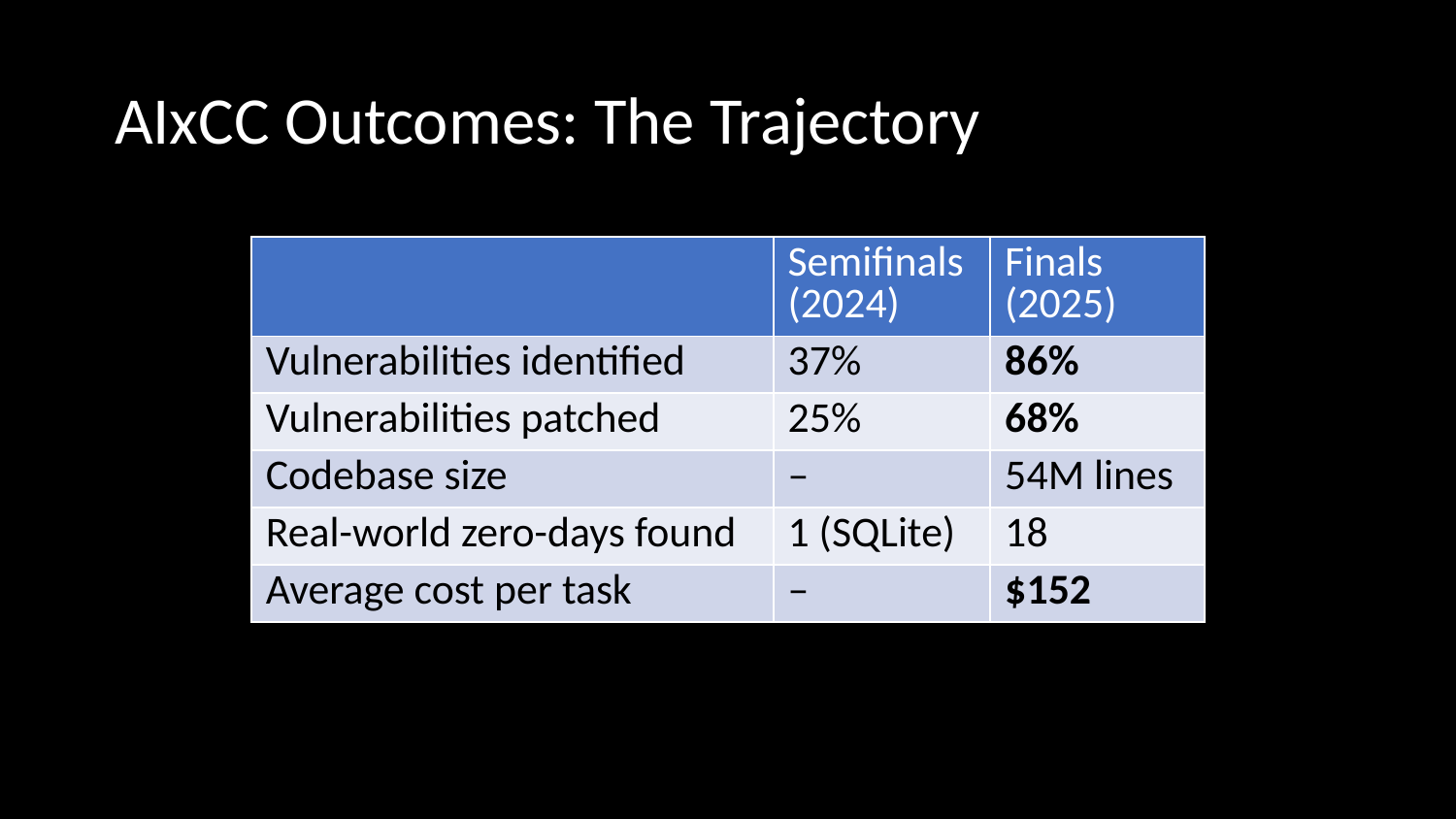

# AIxCC Outcomes: The Trajectory
|  | Semifinals (2024) | Finals (2025) |
| --- | --- | --- |
| Vulnerabilities identified | 37% | 86% |
| Vulnerabilities patched | 25% | 68% |
| Codebase size | – | 54M lines |
| Real-world zero-days found | 1 (SQLite) | 18 |
| Average cost per task | – | $152 |